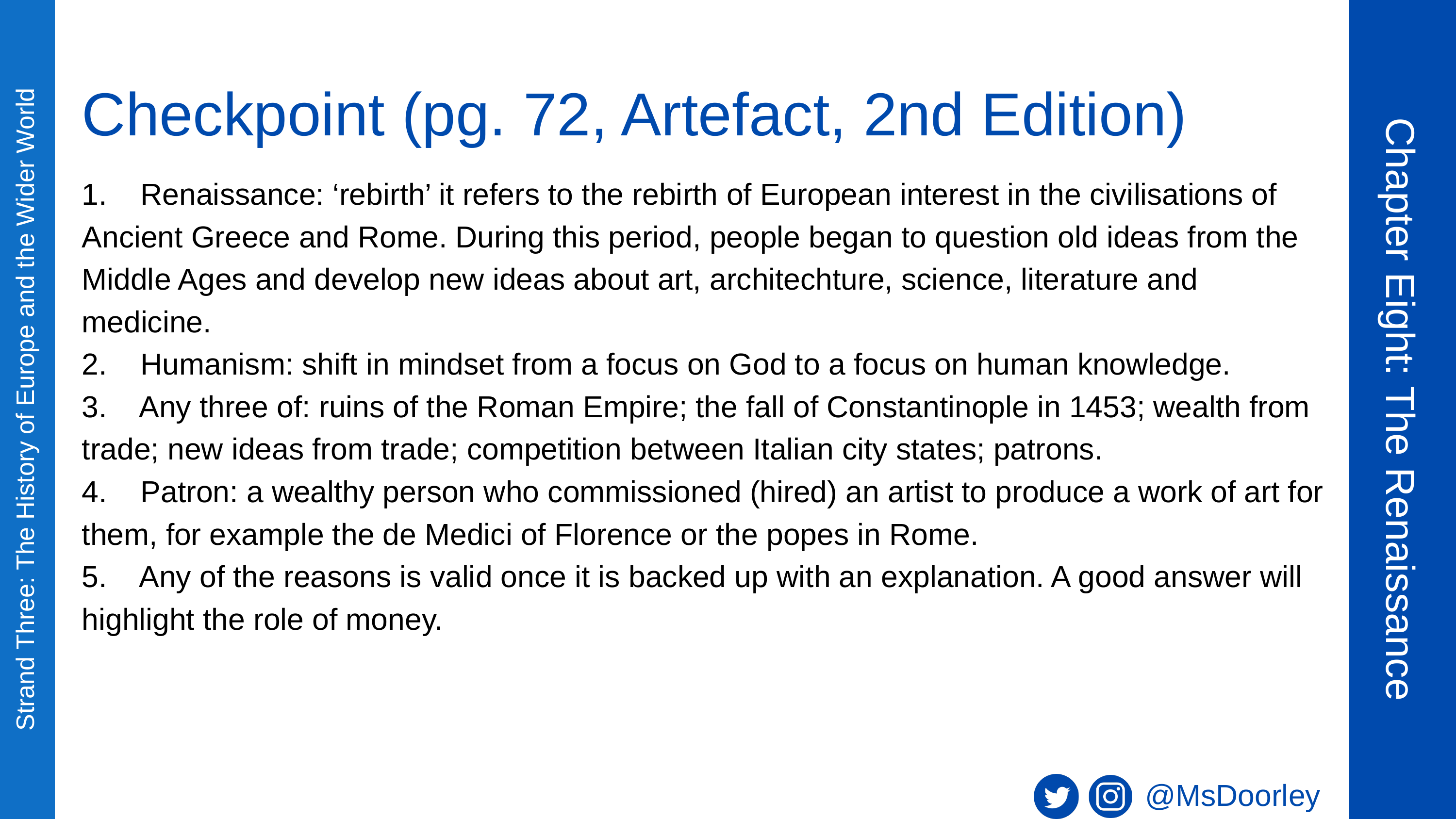

Checkpoint (pg. 72, Artefact, 2nd Edition)
1.    Renaissance: ‘rebirth’ it refers to the rebirth of European interest in the civilisations of Ancient Greece and Rome. During this period, people began to question old ideas from the Middle Ages and develop new ideas about art, architechture, science, literature and medicine.
2.    Humanism: shift in mindset from a focus on God to a focus on human knowledge.
3.    Any three of: ruins of the Roman Empire; the fall of Constantinople in 1453; wealth from trade; new ideas from trade; competition between Italian city states; patrons.
4.    Patron: a wealthy person who commissioned (hired) an artist to produce a work of art for them, for example the de Medici of Florence or the popes in Rome.
5.    Any of the reasons is valid once it is backed up with an explanation. A good answer will highlight the role of money.
Chapter Eight: The Renaissance
Strand Three: The History of Europe and the Wider World

@MsDoorley